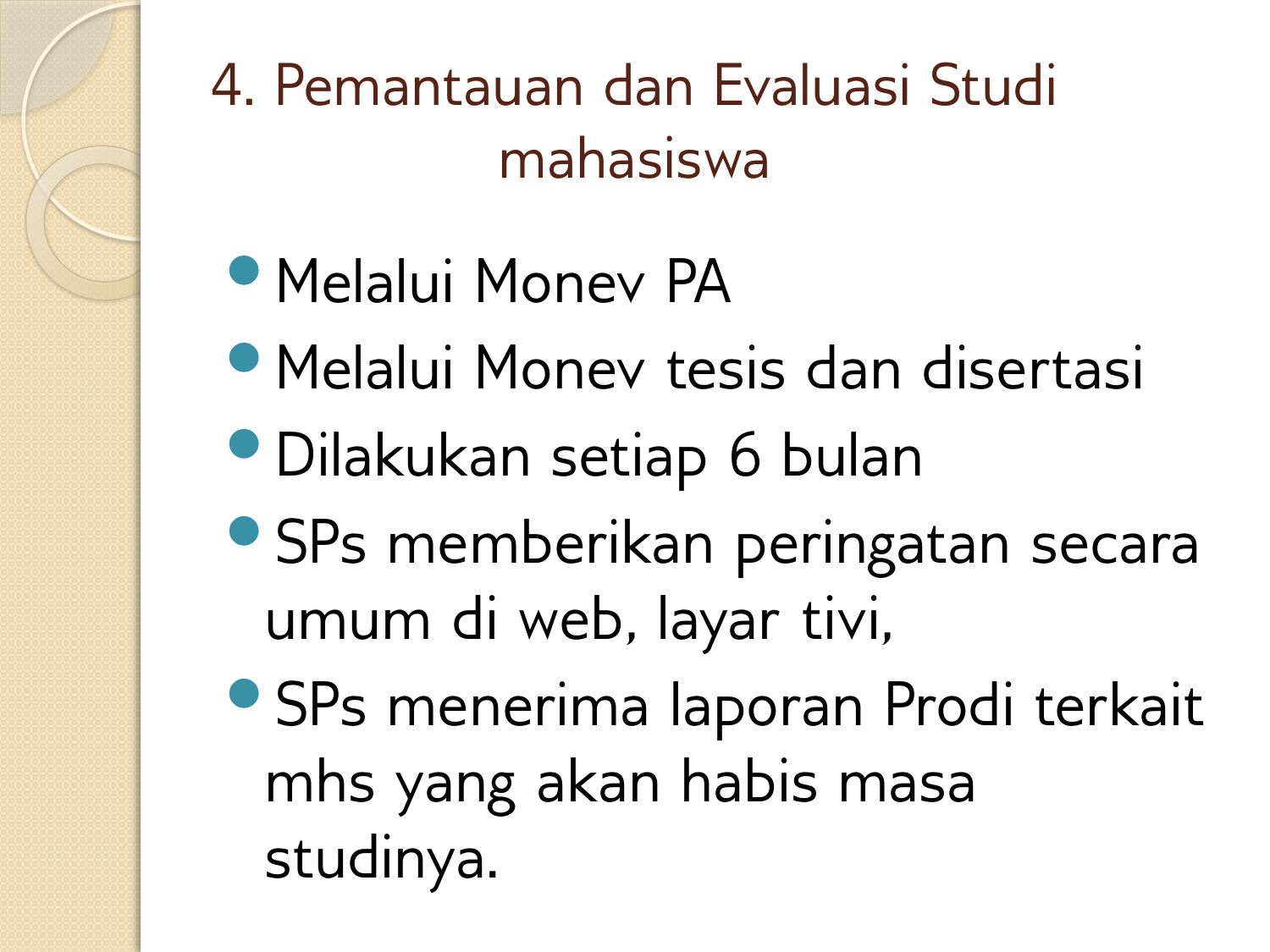

# 4. Pemantauan dan Evaluasi Studi mahasiswa
Melalui Monev PA
Melalui Monev tesis dan disertasi
Dilakukan setiap 6 bulan
SPs memberikan peringatan secara umum di web, layar tivi,
SPs menerima laporan Prodi terkait mhs yang akan habis masa studinya.